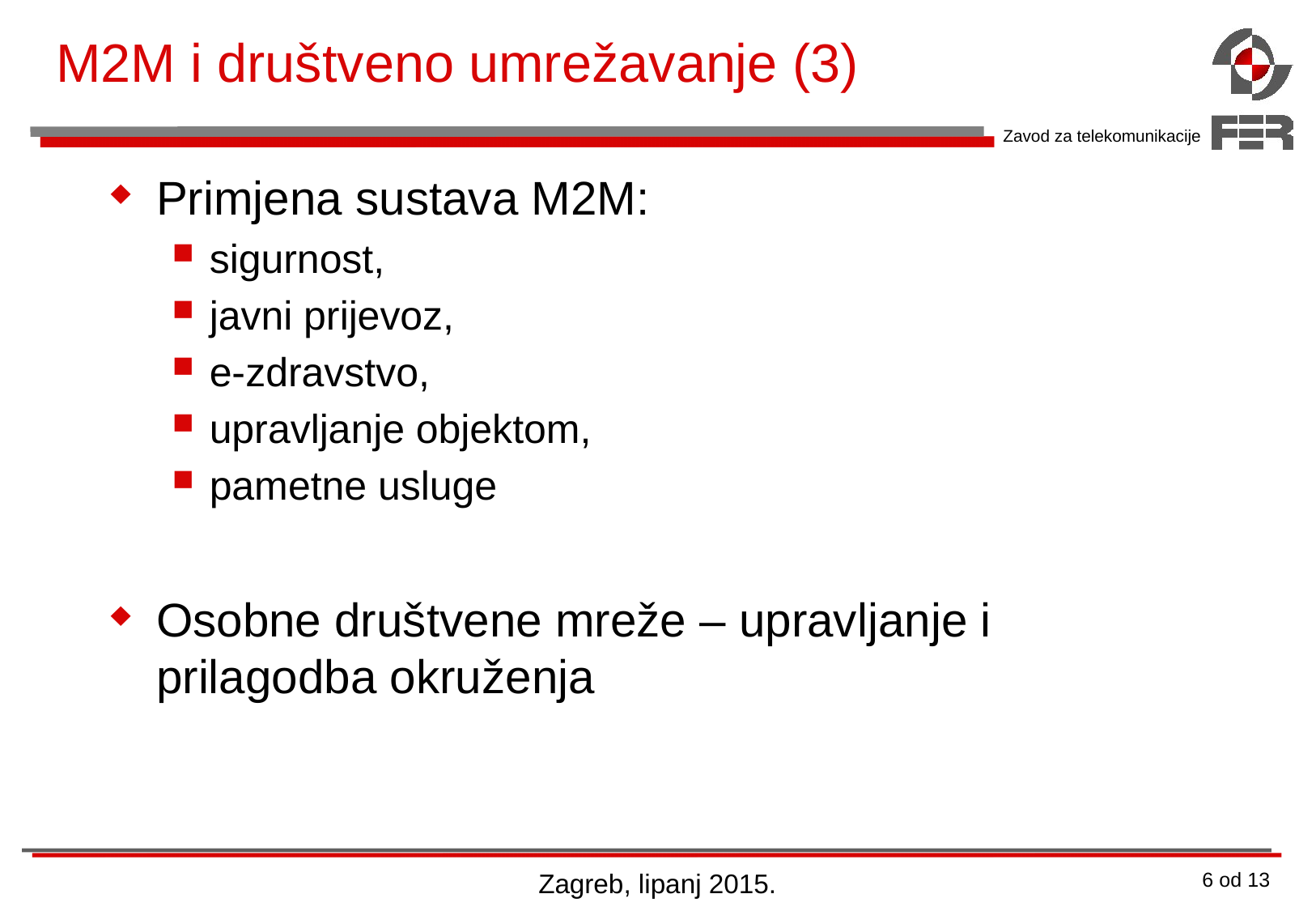

# M2M i društveno umrežavanje (3)
Primjena sustava M2M:
sigurnost,
javni prijevoz,
e-zdravstvo,
upravljanje objektom,
pametne usluge

Osobne društvene mreže – upravljanje i prilagodba okruženja

Zagreb, lipanj 2015.
6 od 13